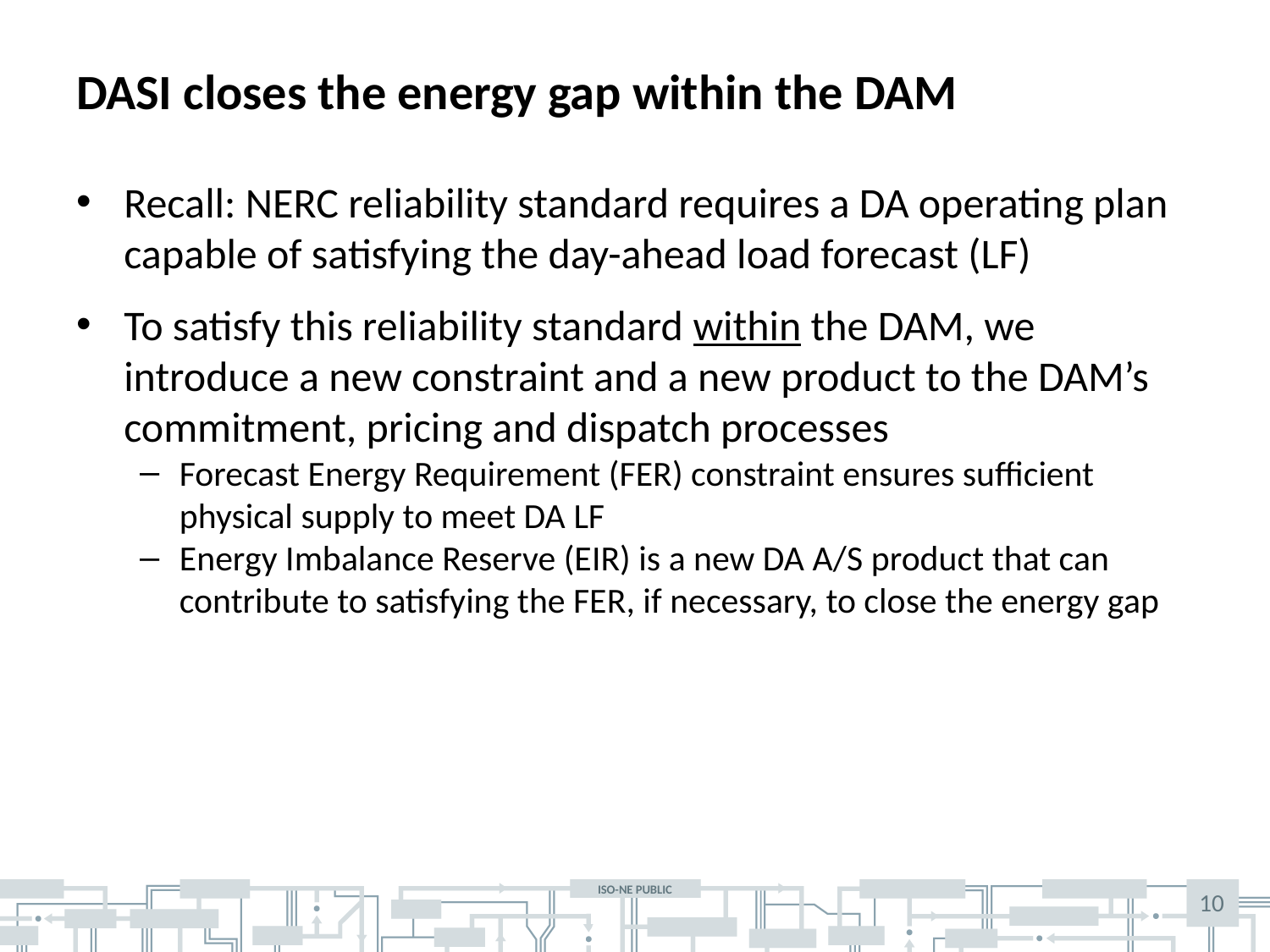

# DASI closes the energy gap within the DAM
Recall: NERC reliability standard requires a DA operating plan capable of satisfying the day-ahead load forecast (LF)
To satisfy this reliability standard within the DAM, we introduce a new constraint and a new product to the DAM’s commitment, pricing and dispatch processes
Forecast Energy Requirement (FER) constraint ensures sufficient physical supply to meet DA LF
Energy Imbalance Reserve (EIR) is a new DA A/S product that can contribute to satisfying the FER, if necessary, to close the energy gap
10